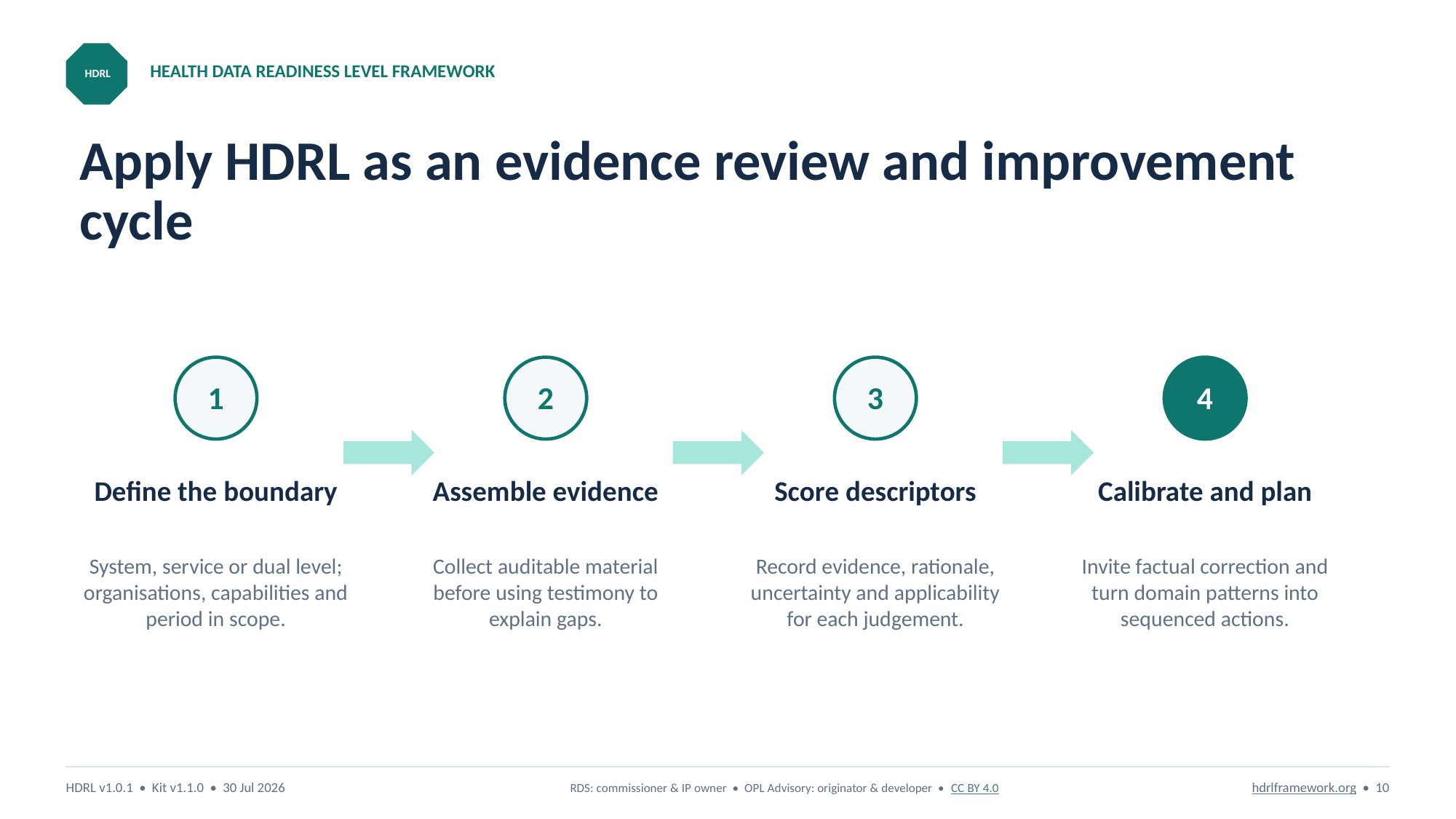

HEALTH DATA READINESS LEVEL FRAMEWORK
HDRL
# Apply HDRL as an evidence review and improvement cycle

1
2
3
4

Define the boundary
Assemble evidence
Score descriptors
Calibrate and plan
System, service or dual level; organisations, capabilities and period in scope.
Collect auditable material before using testimony to explain gaps.
Record evidence, rationale, uncertainty and applicability for each judgement.
Invite factual correction and turn domain patterns into sequenced actions.

HDRL v1.0.1  •  Kit v1.1.0  •  30 Jul 2026
RDS: commissioner & IP owner  •  OPL Advisory: originator & developer  •  CC BY 4.0
hdrlframework.org  •  10